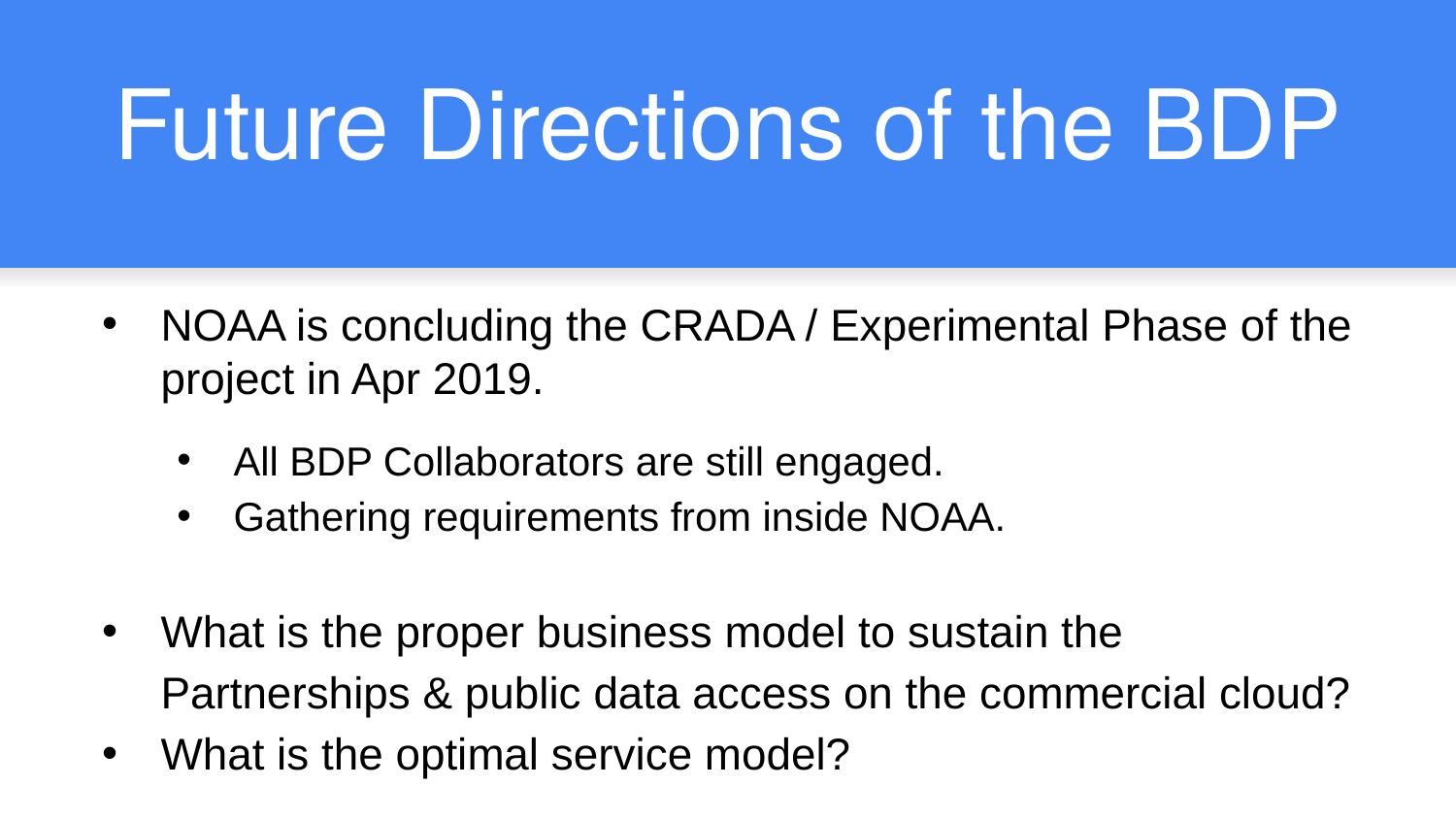

Future Directions of the BDP
NOAA is concluding the CRADA / Experimental Phase of the project in Apr 2019.
All BDP Collaborators are still engaged.
Gathering requirements from inside NOAA.

What is the proper business model to sustain the Partnerships & public data access on the commercial cloud?
What is the optimal service model?